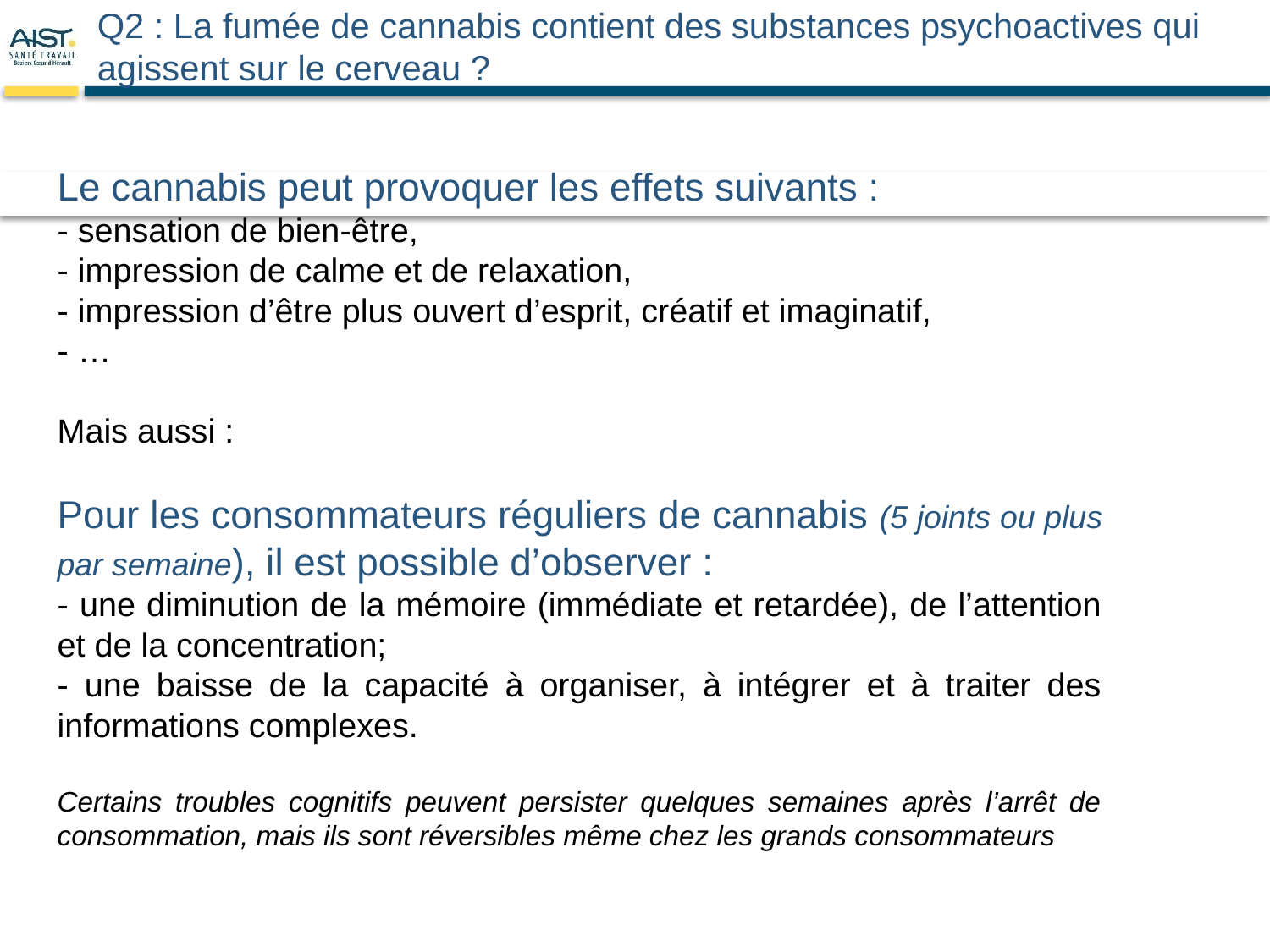

# Q2 : La fumée de cannabis contient des substances psychoactives qui agissent sur le cerveau ?
Le cannabis peut provoquer les effets suivants :
- sensation de bien-être,
- impression de calme et de relaxation,
- impression d’être plus ouvert d’esprit, créatif et imaginatif,
- …

Mais aussi :

Pour les consommateurs réguliers de cannabis (5 joints ou plus par semaine), il est possible d’observer :
- une diminution de la mémoire (immédiate et retardée), de l’attention et de la concentration;
- une baisse de la capacité à organiser, à intégrer et à traiter des informations complexes.

Certains troubles cognitifs peuvent persister quelques semaines après l’arrêt de consommation, mais ils sont réversibles même chez les grands consommateurs